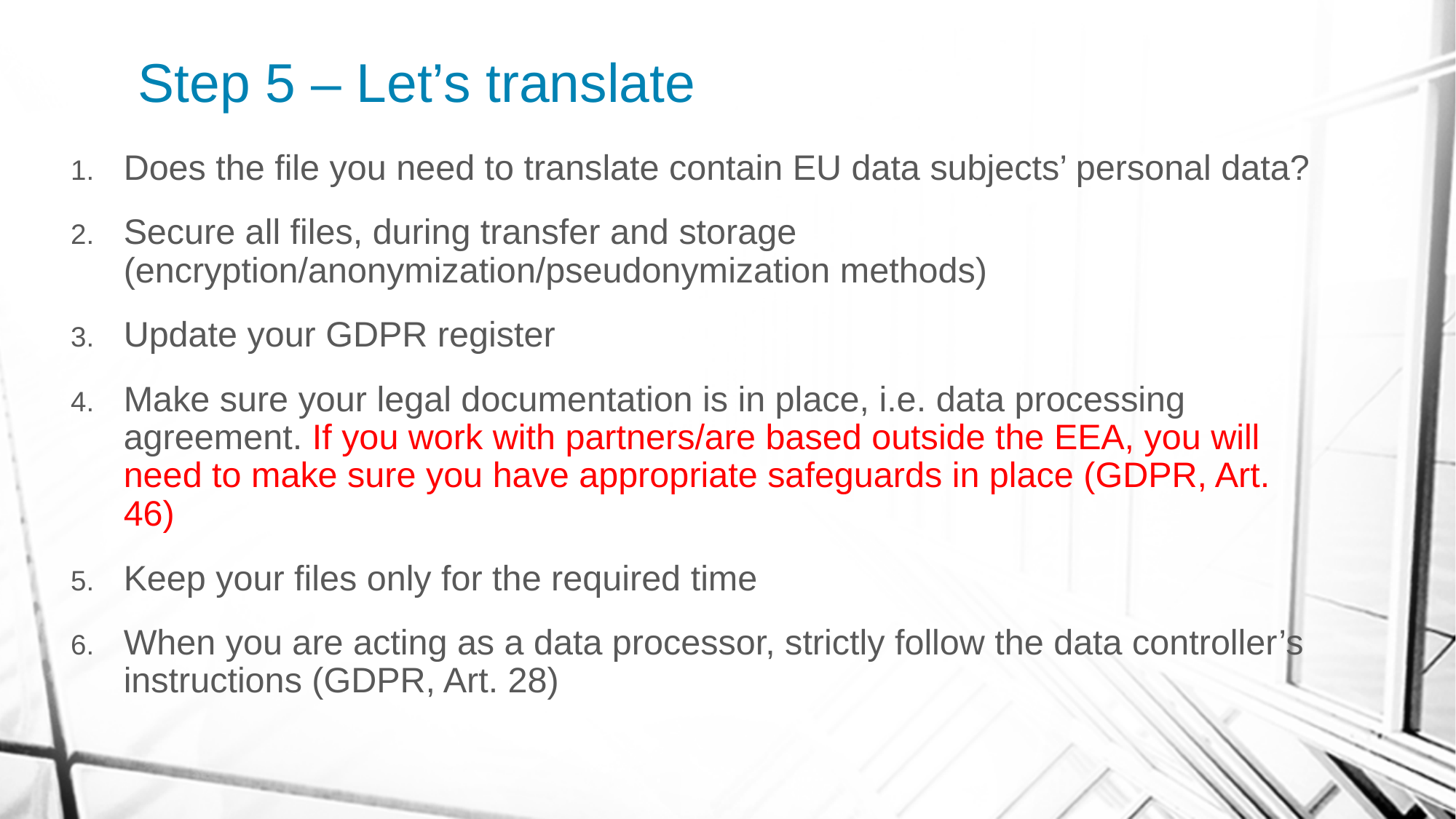

# Step 5 – Let’s translate
Does the file you need to translate contain EU data subjects’ personal data?
Secure all files, during transfer and storage (encryption/anonymization/pseudonymization methods)
Update your GDPR register
Make sure your legal documentation is in place, i.e. data processing agreement. If you work with partners/are based outside the EEA, you will need to make sure you have appropriate safeguards in place (GDPR, Art. 46)
Keep your files only for the required time
When you are acting as a data processor, strictly follow the data controller’s instructions (GDPR, Art. 28)